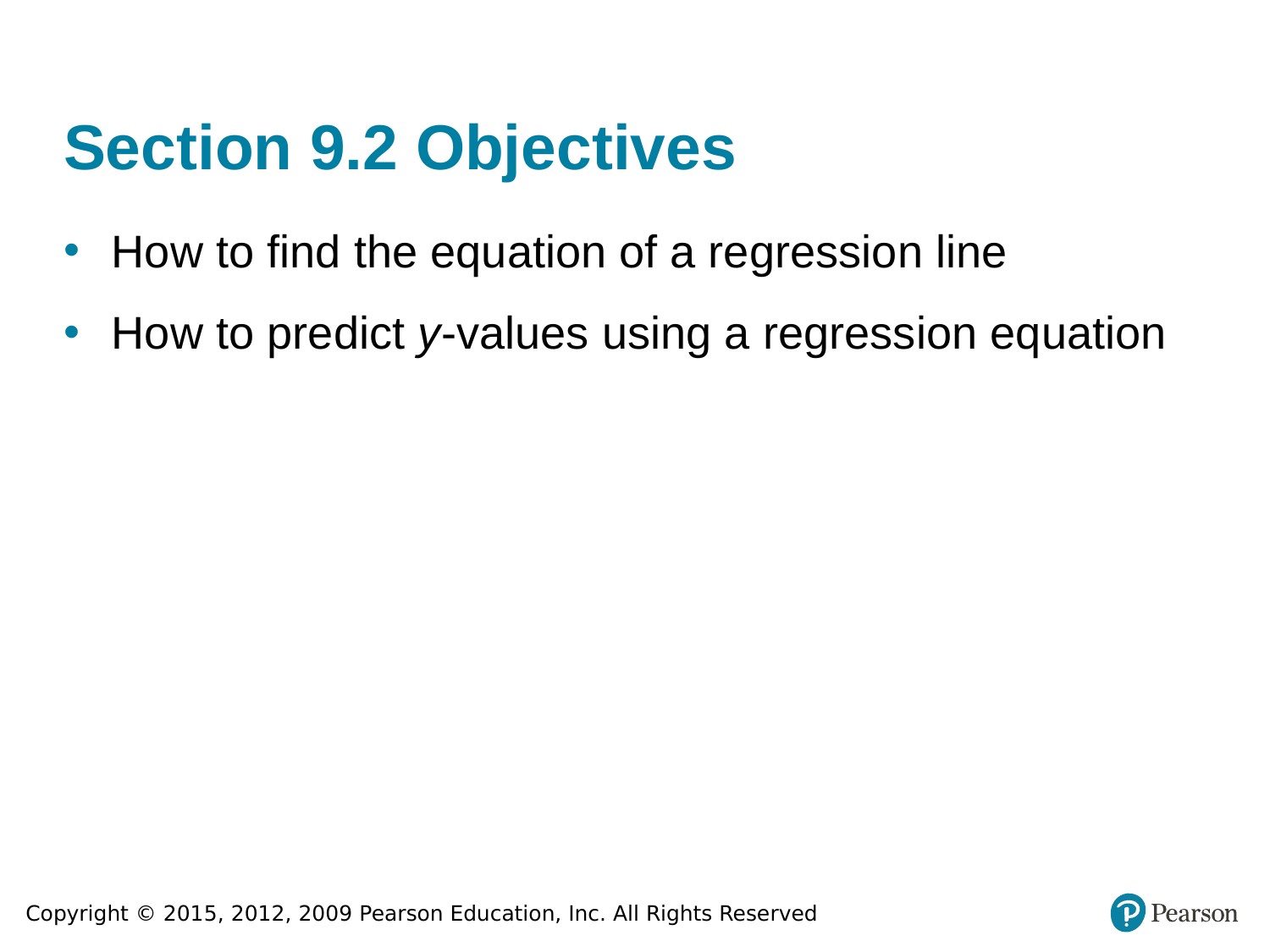

# Section 9.2 Objectives
 How to find the equation of a regression line
 How to predict y-values using a regression equation